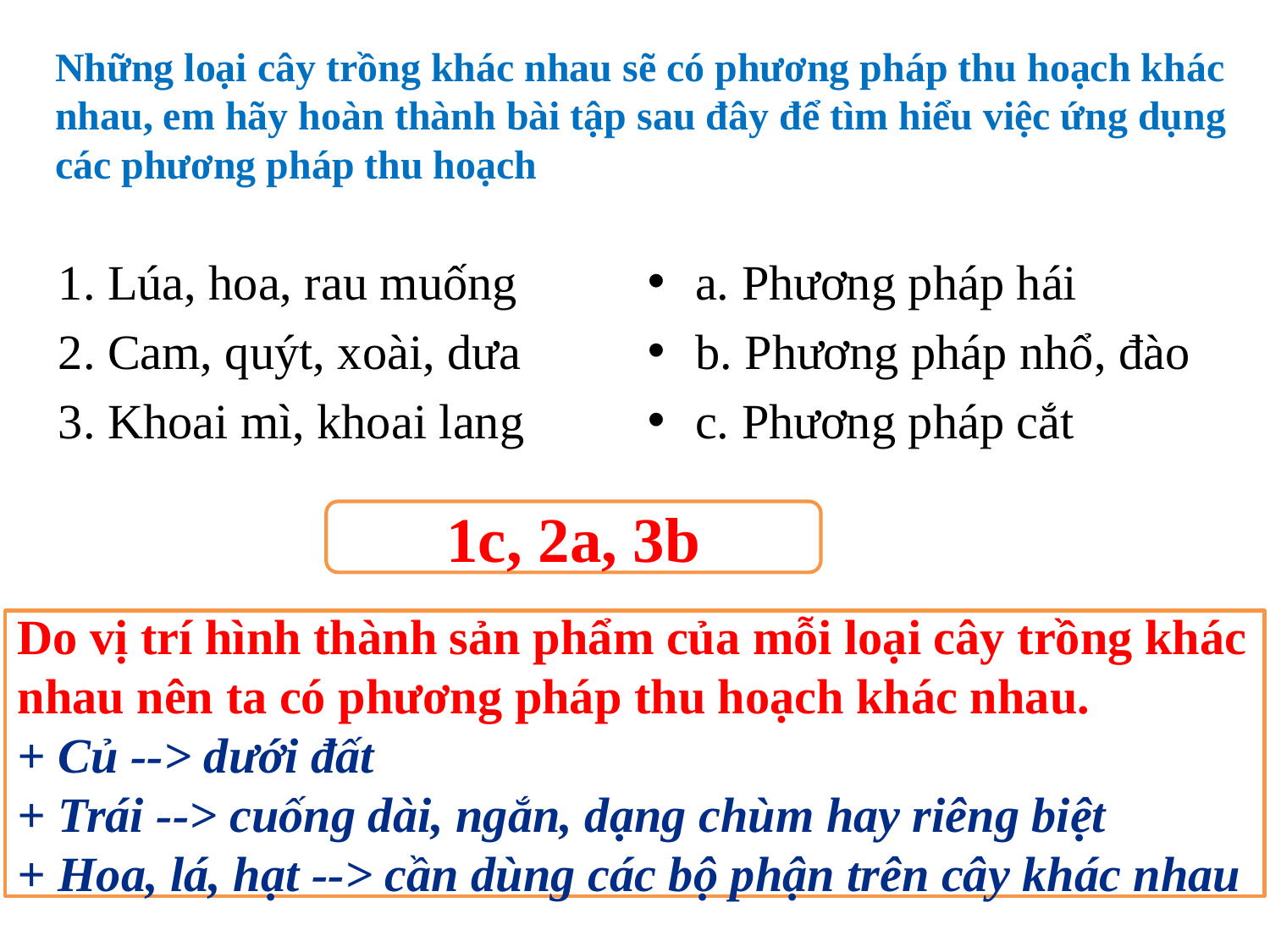

# Những loại cây trồng khác nhau sẽ có phương pháp thu hoạch khác nhau, em hãy hoàn thành bài tập sau đây để tìm hiểu việc ứng dụng các phương pháp thu hoạch
1. Lúa, hoa, rau muống
2. Cam, quýt, xoài, dưa
3. Khoai mì, khoai lang
a. Phương pháp hái
b. Phương pháp nhổ, đào
c. Phương pháp cắt
1c, 2a, 3b
Do vị trí hình thành sản phẩm của mỗi loại cây trồng khác nhau nên ta có phương pháp thu hoạch khác nhau.
+ Củ --> dưới đất
+ Trái --> cuống dài, ngắn, dạng chùm hay riêng biệt
+ Hoa, lá, hạt --> cần dùng các bộ phận trên cây khác nhau